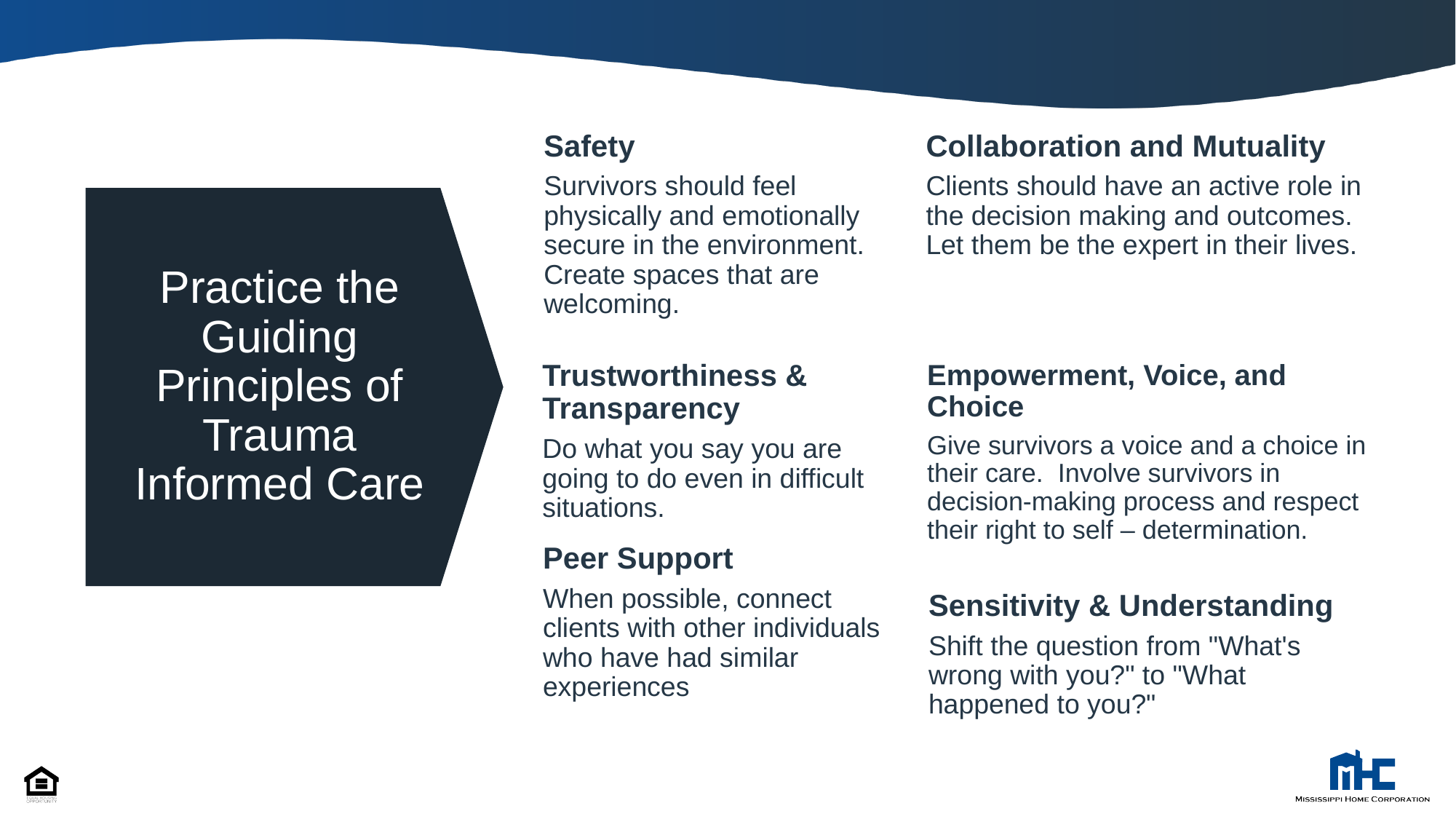

Collaboration and Mutuality
Clients should have an active role in the decision making and outcomes.  Let them be the expert in their lives.
Safety
Survivors should feel physically and emotionally secure in the environment. Create spaces that are welcoming.

# Practice the Guiding Principles of Trauma Informed Care
Empowerment, Voice, and Choice
Give survivors a voice and a choice in their care.  Involve survivors in decision-making process and respect their right to self – determination.
Trustworthiness & Transparency
Do what you say you are going to do even in difficult situations.

Peer Support
When possible, connect clients with other individuals who have had similar experiences
Sensitivity & Understanding
Shift the question from "What's wrong with you?" to "What happened to you?"